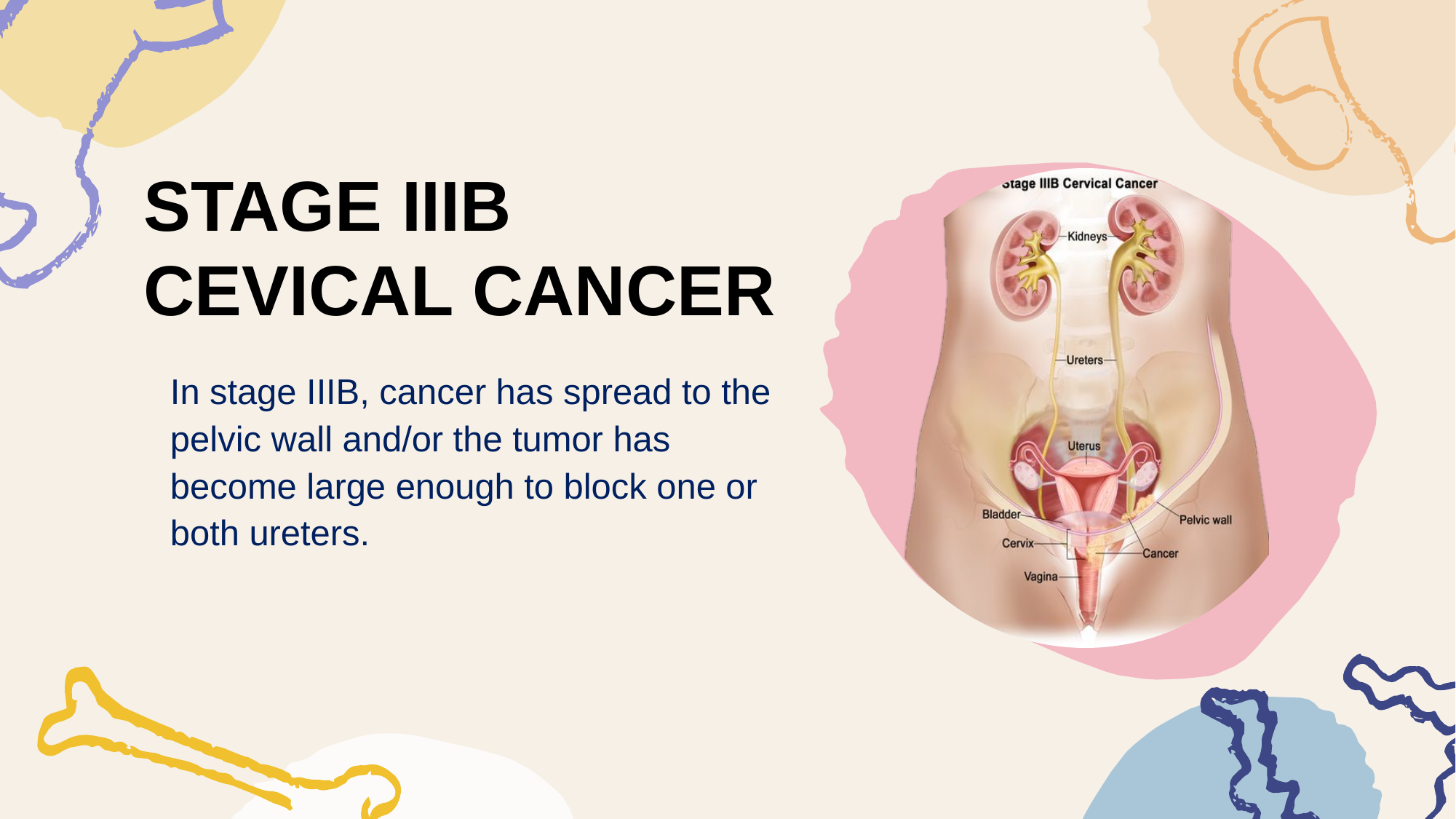

# STAGE IIIB CEVICAL CANCER

In stage IIIB, cancer has spread to the pelvic wall and/or the tumor has become large enough to block one or both ureters.